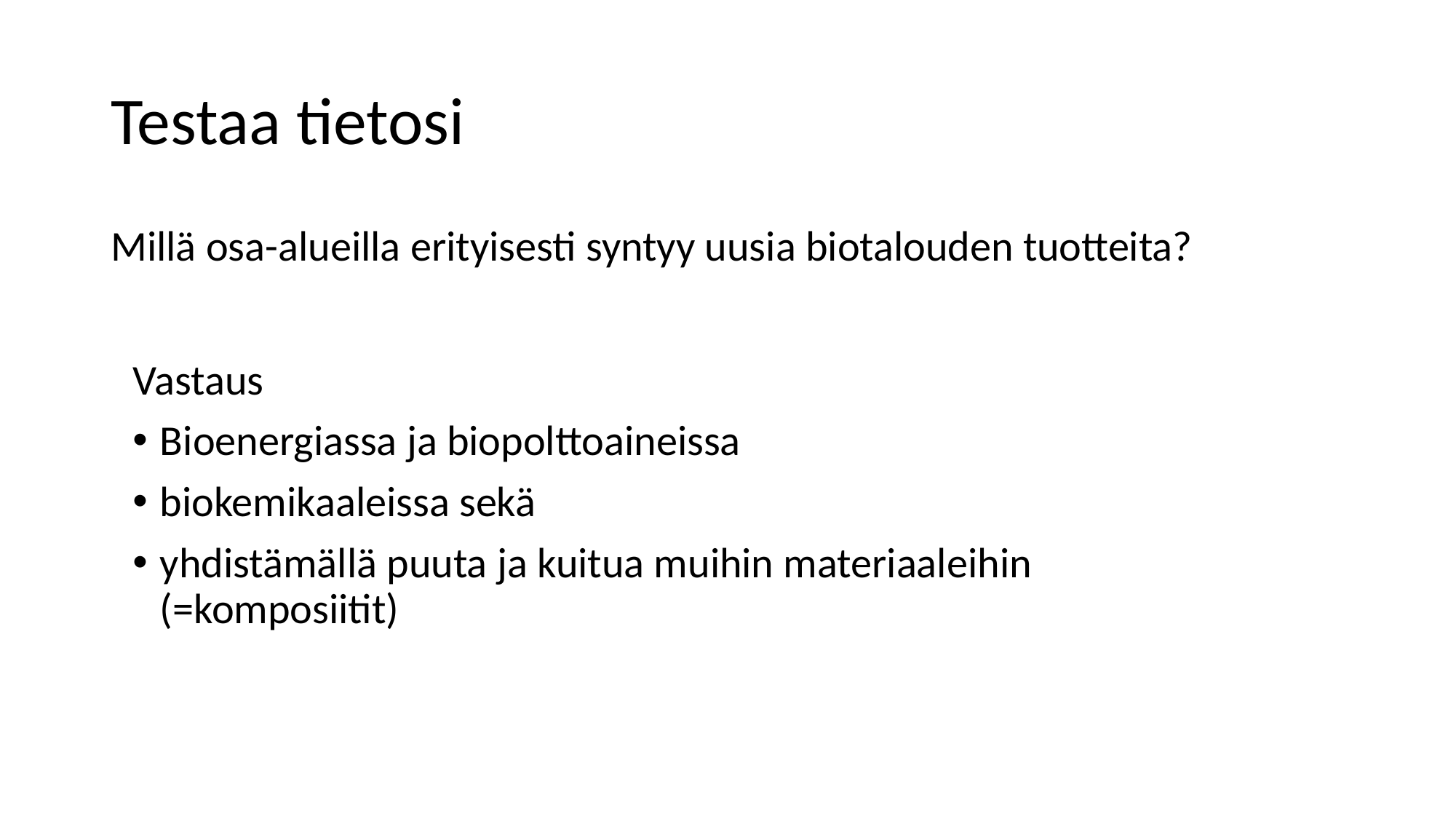

# Testaa tietosi
Millä osa-alueilla erityisesti syntyy uusia biotalouden tuotteita?
Vastaus
Bioenergiassa ja biopolttoaineissa
biokemikaaleissa sekä
yhdistämällä puuta ja kuitua muihin materiaaleihin (=komposiitit)